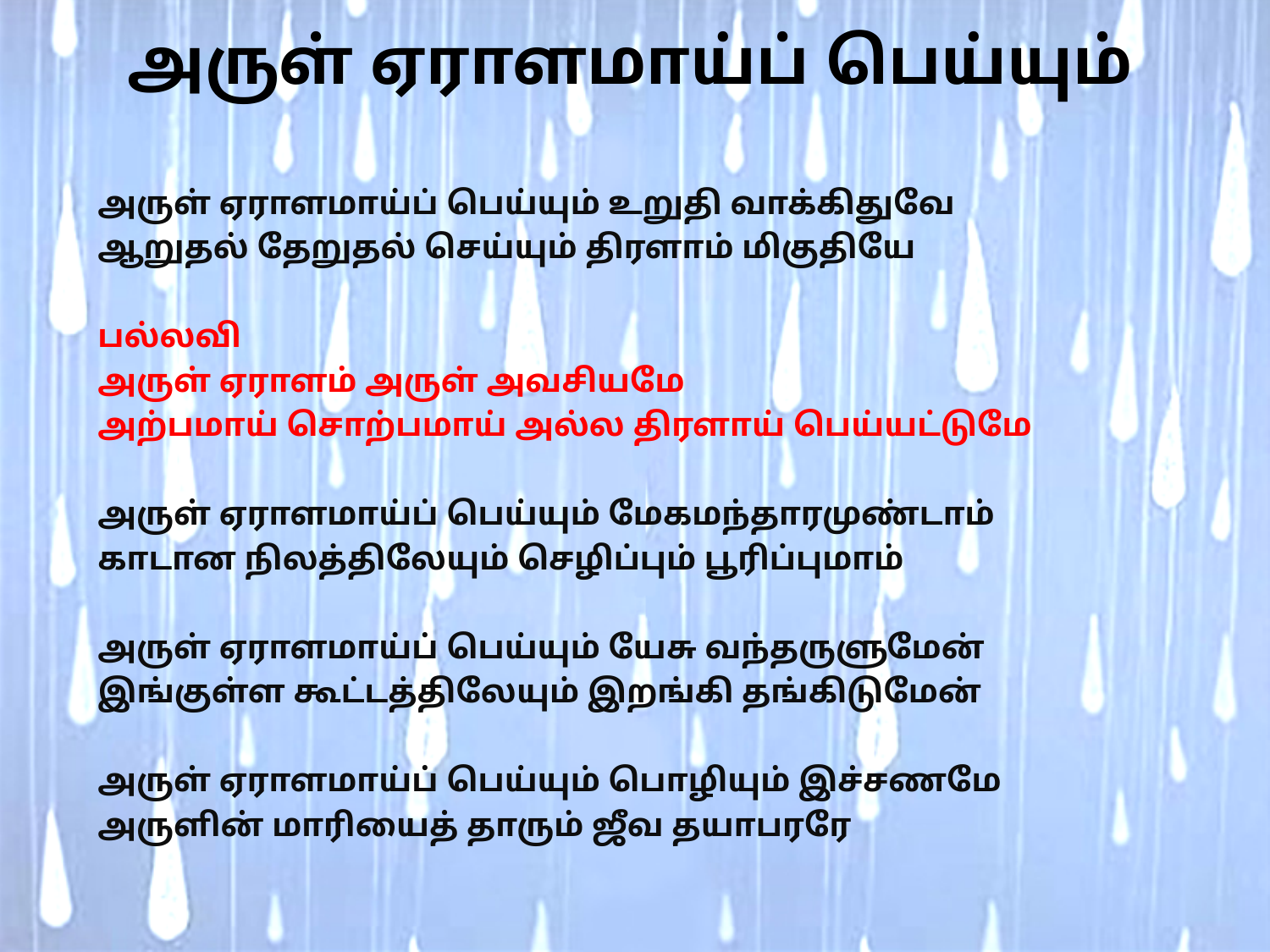

# அருள் ஏராளமாய்ப் பெய்யும்
அருள் ஏராளமாய்ப் பெய்யும் உறுதி வாக்கிதுவே
ஆறுதல் தேறுதல் செய்யும் திரளாம் மிகுதியே

பல்லவி
அருள் ஏராளம் அருள் அவசியமே
அற்பமாய் சொற்பமாய் அல்ல திரளாய் பெய்யட்டுமே

அருள் ஏராளமாய்ப் பெய்யும் மேகமந்தாரமுண்டாம்
காடான நிலத்திலேயும் செழிப்பும் பூரிப்புமாம்

அருள் ஏராளமாய்ப் பெய்யும் யேசு வந்தருளுமேன்
இங்குள்ள கூட்டத்திலேயும் இறங்கி தங்கிடுமேன்

அருள் ஏராளமாய்ப் பெய்யும் பொழியும் இச்சணமே
அருளின் மாரியைத் தாரும் ஜீவ தயாபரரே